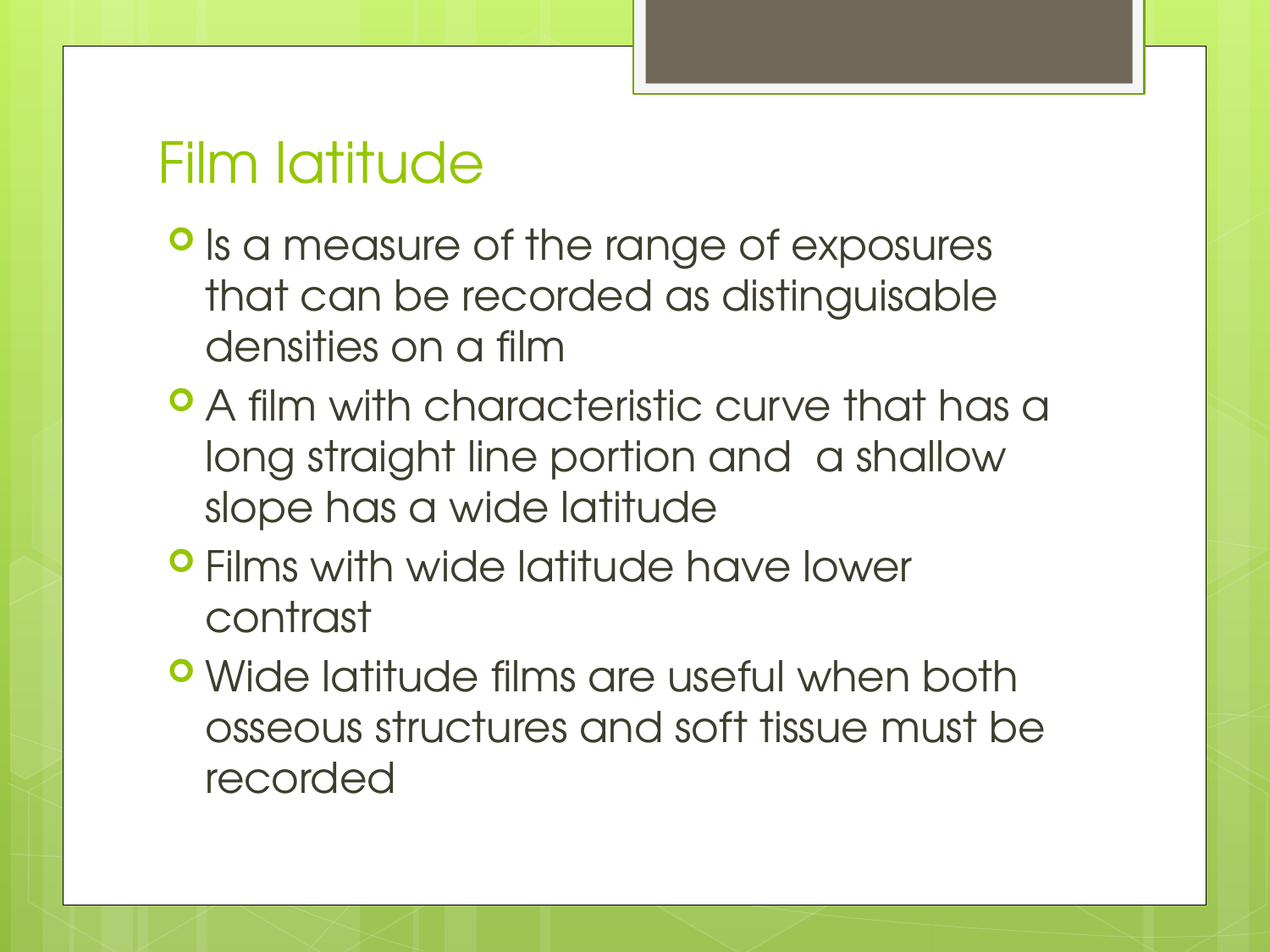

# Film latitude
Is a measure of the range of exposures that can be recorded as distinguisable densities on a film
A film with characteristic curve that has a long straight line portion and  a shallow slope has a wide latitude
Films with wide latitude have lower contrast
Wide latitude films are useful when both osseous structures and soft tissue must be recorded